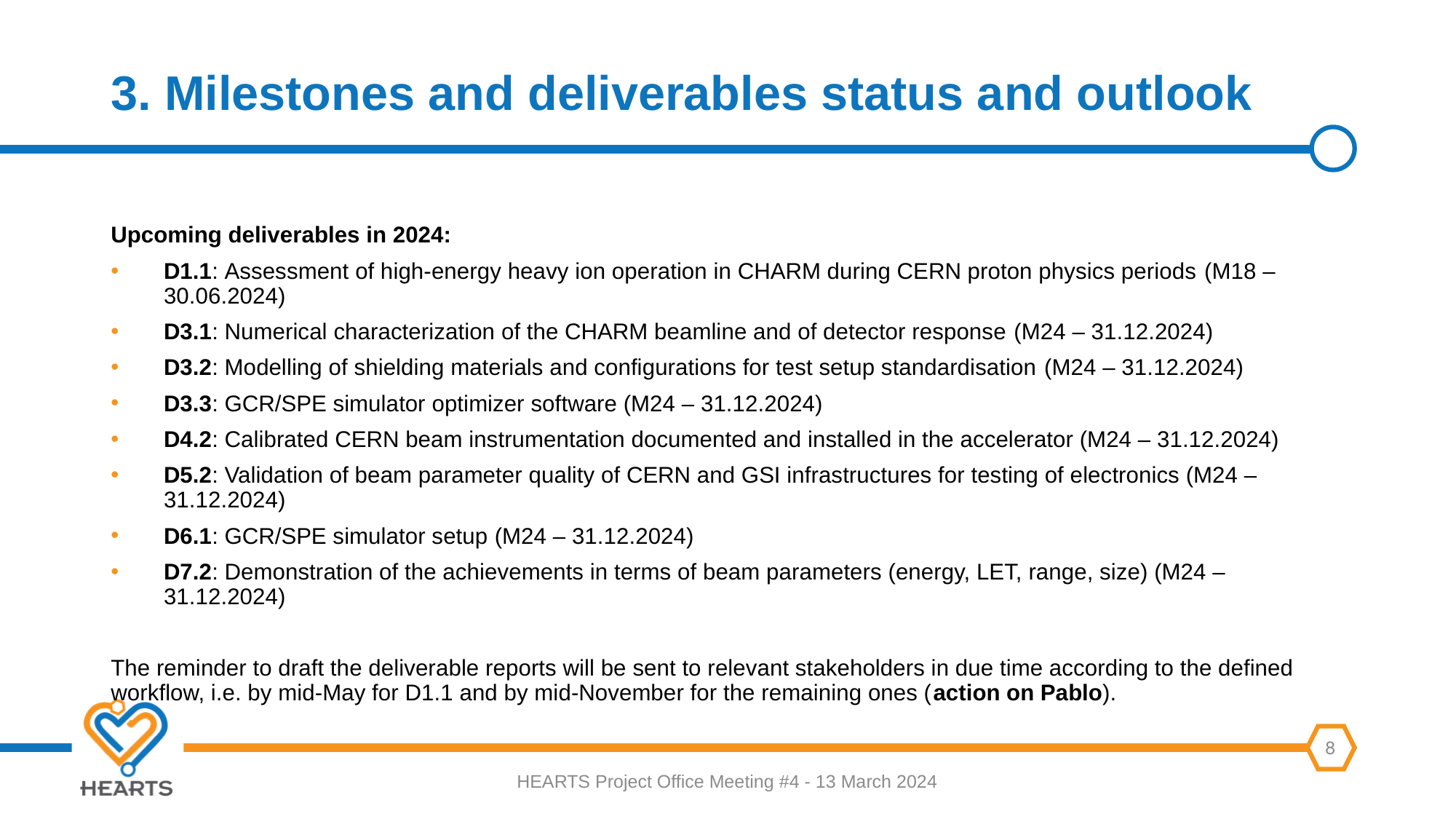

# 3. Milestones and deliverables status and outlook
Upcoming deliverables in 2024:
D1.1: Assessment of high-energy heavy ion operation in CHARM during CERN proton physics periods (M18 – 30.06.2024)
D3.1: Numerical characterization of the CHARM beamline and of detector response (M24 – 31.12.2024)
D3.2: Modelling of shielding materials and configurations for test setup standardisation (M24 – 31.12.2024)
D3.3: GCR/SPE simulator optimizer software (M24 – 31.12.2024)
D4.2: Calibrated CERN beam instrumentation documented and installed in the accelerator (M24 – 31.12.2024)
D5.2: Validation of beam parameter quality of CERN and GSI infrastructures for testing of electronics (M24 – 31.12.2024)
D6.1: GCR/SPE simulator setup (M24 – 31.12.2024)
D7.2: Demonstration of the achievements in terms of beam parameters (energy, LET, range, size) (M24 – 31.12.2024)

The reminder to draft the deliverable reports will be sent to relevant stakeholders in due time according to the defined workflow, i.e. by mid-May for D1.1 and by mid-November for the remaining ones (action on Pablo).

HEARTS Project Office Meeting #4 - 13 March 2024